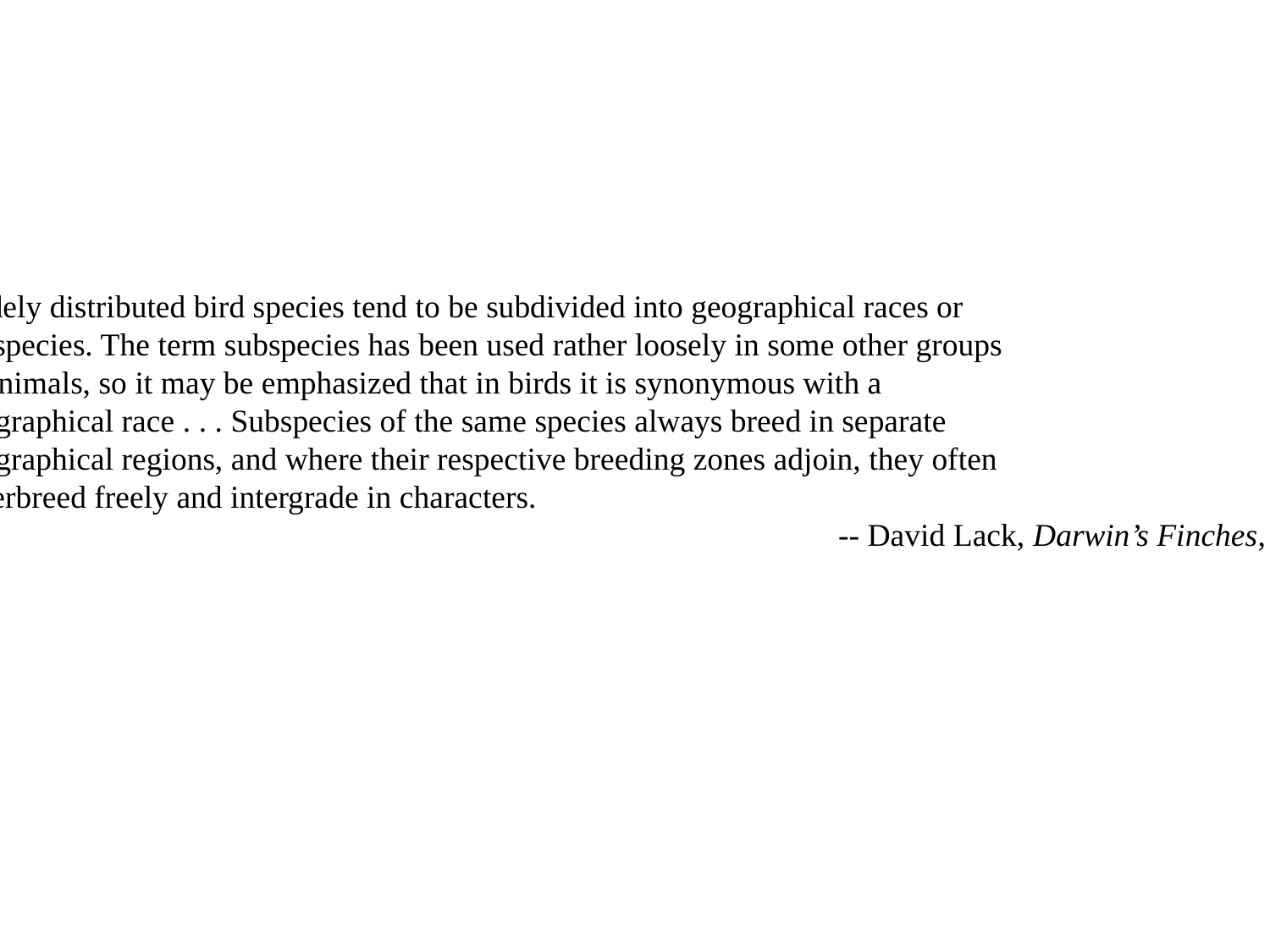

Widely distributed bird species tend to be subdivided into geographical races or
subspecies. The term subspecies has been used rather loosely in some other groups
of animals, so it may be emphasized that in birds it is synonymous with a
geographical race . . . Subspecies of the same species always breed in separate
geographical regions, and where their respective breeding zones adjoin, they often
 interbreed freely and intergrade in characters.
							-- David Lack, Darwin’s Finches, 1947